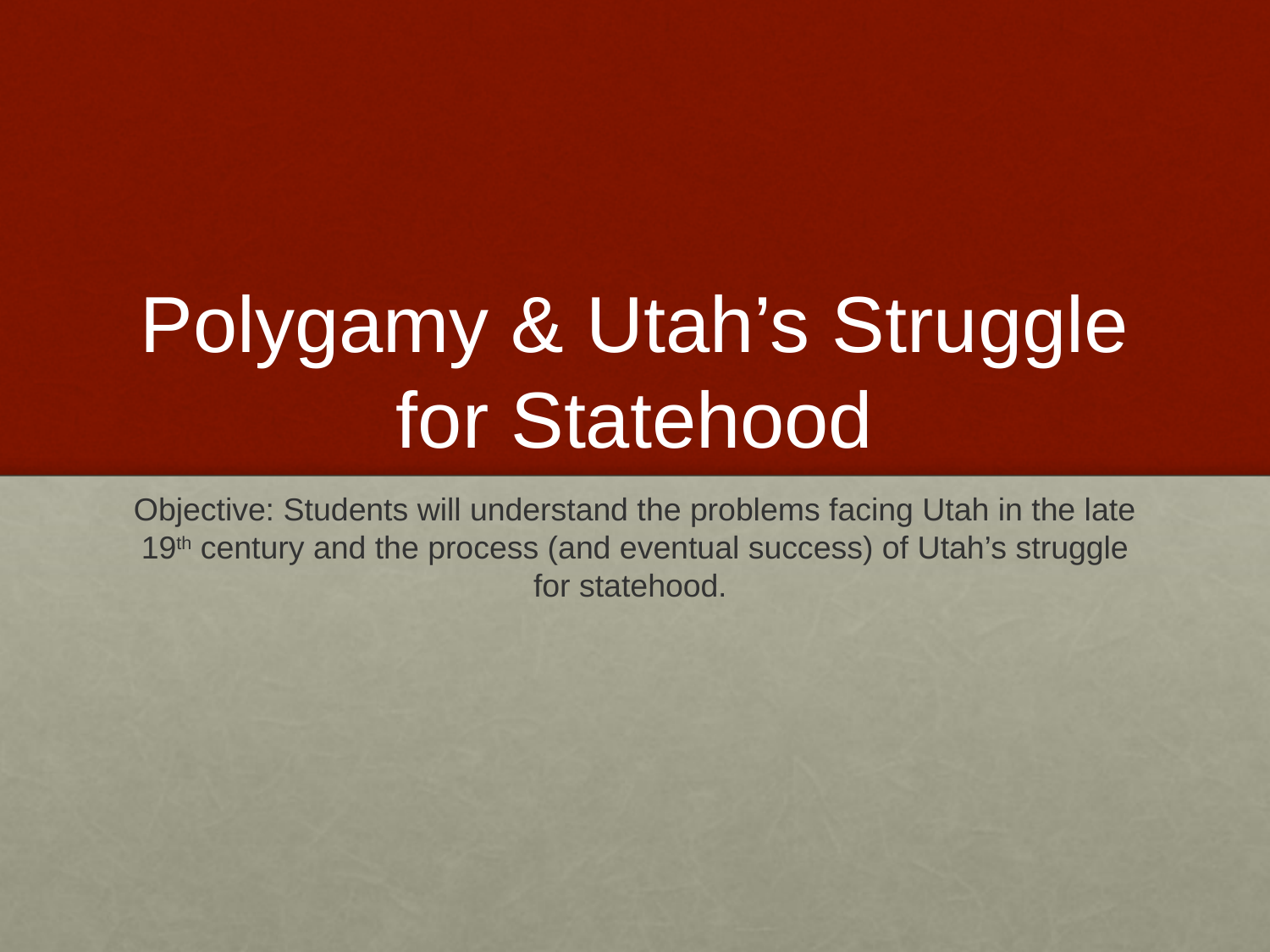

# Polygamy & Utah’s Struggle for Statehood
Objective: Students will understand the problems facing Utah in the late 19th century and the process (and eventual success) of Utah’s struggle for statehood.